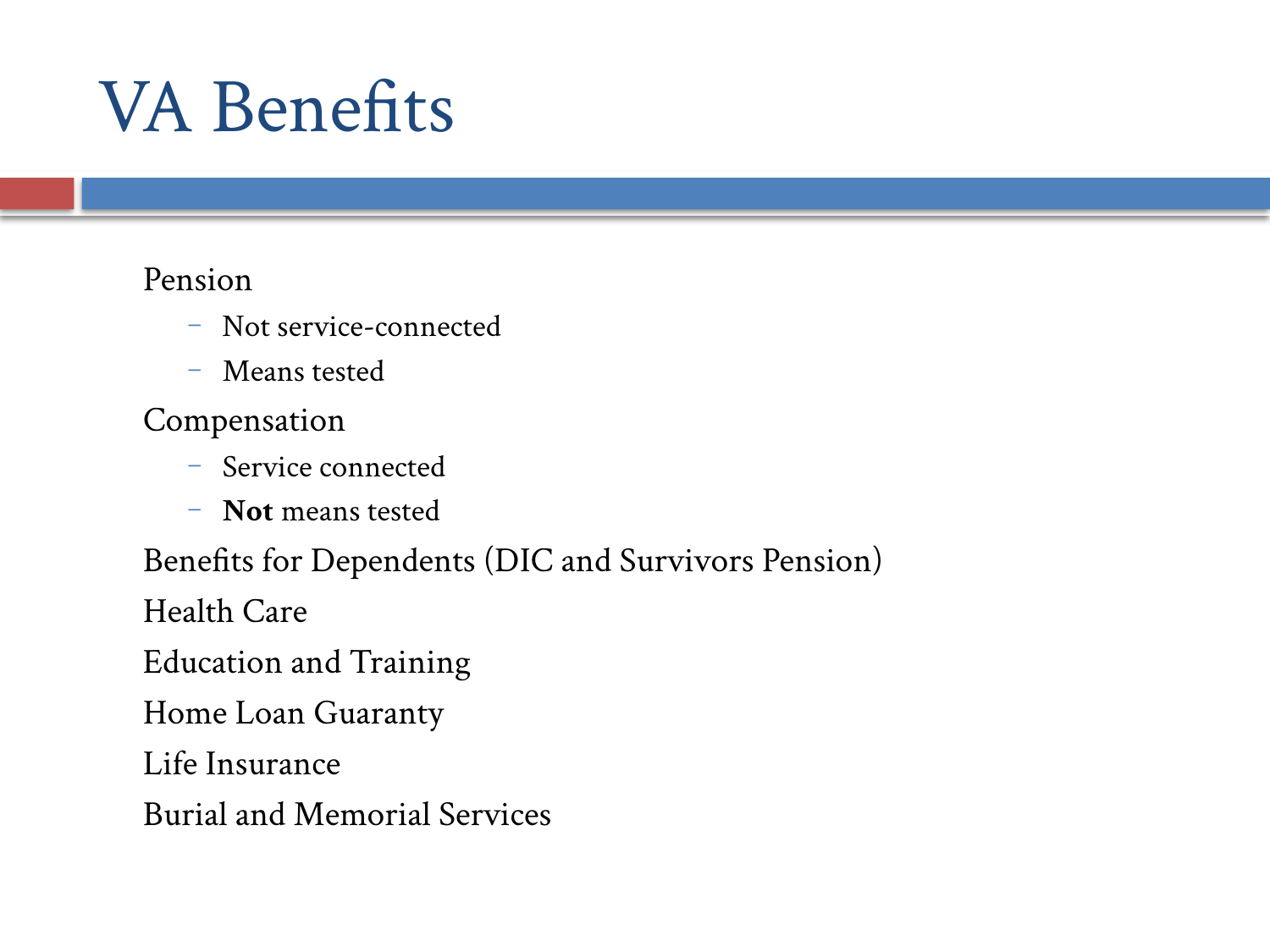

# VA Benefits
Pension
Not service-connected
Means tested
Compensation
Service connected
Not means tested
Benefits for Dependents (DIC and Survivors Pension)
Health Care
Education and Training
Home Loan Guaranty
Life Insurance
Burial and Memorial Services